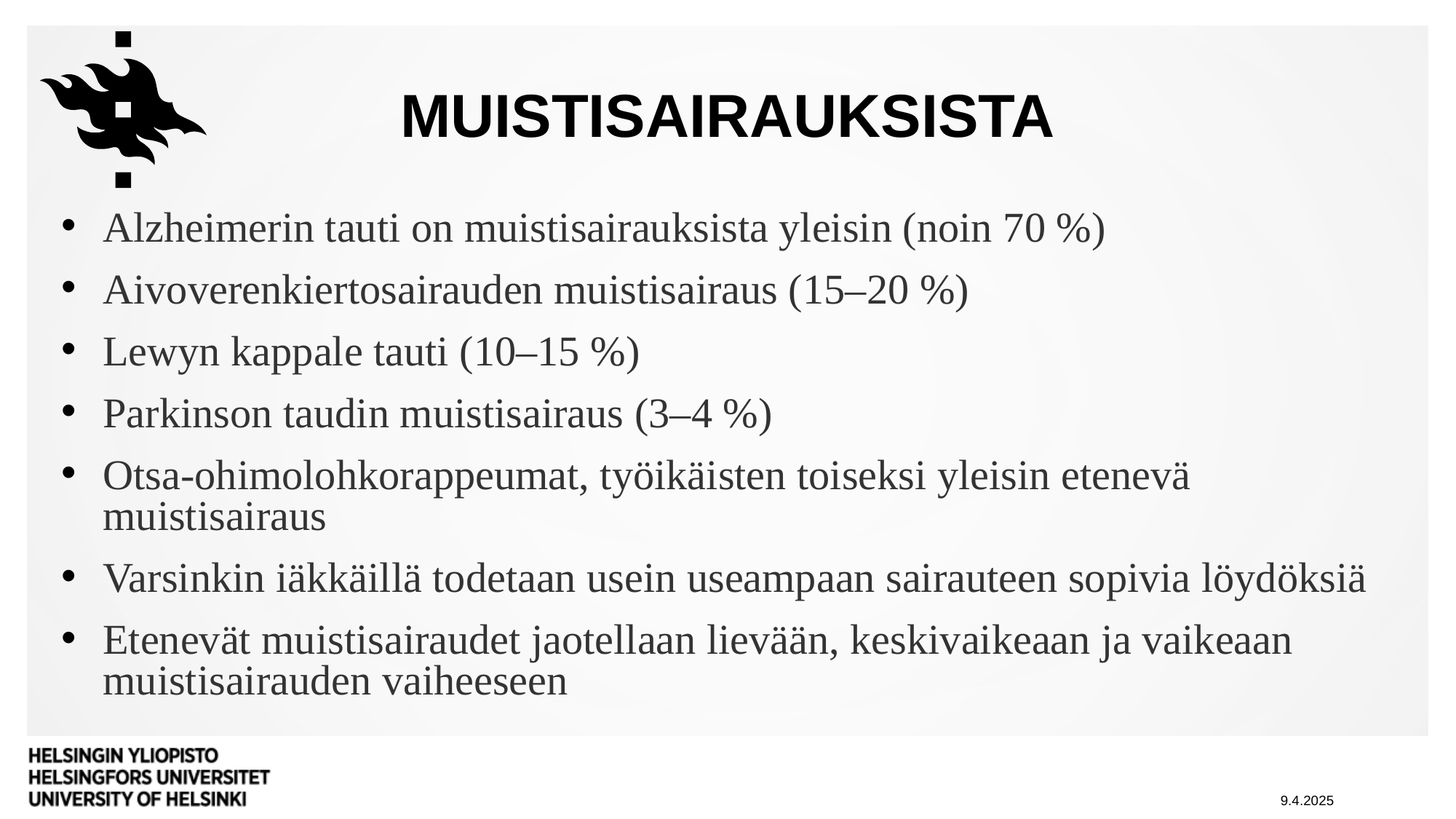

# Muistisairauksista
Alzheimerin tauti on muistisairauksista yleisin (noin 70 %)
Aivoverenkiertosairauden muistisairaus (15–20 %)
Lewyn kappale tauti (10–15 %)
Parkinson taudin muistisairaus (3–4 %)
Otsa-ohimolohkorappeumat, työikäisten toiseksi yleisin etenevä muistisairaus
Varsinkin iäkkäillä todetaan usein useampaan sairauteen sopivia löydöksiä
Etenevät muistisairaudet jaotellaan lievään, keskivaikeaan ja vaikeaan muistisairauden vaiheeseen

9.4.2025